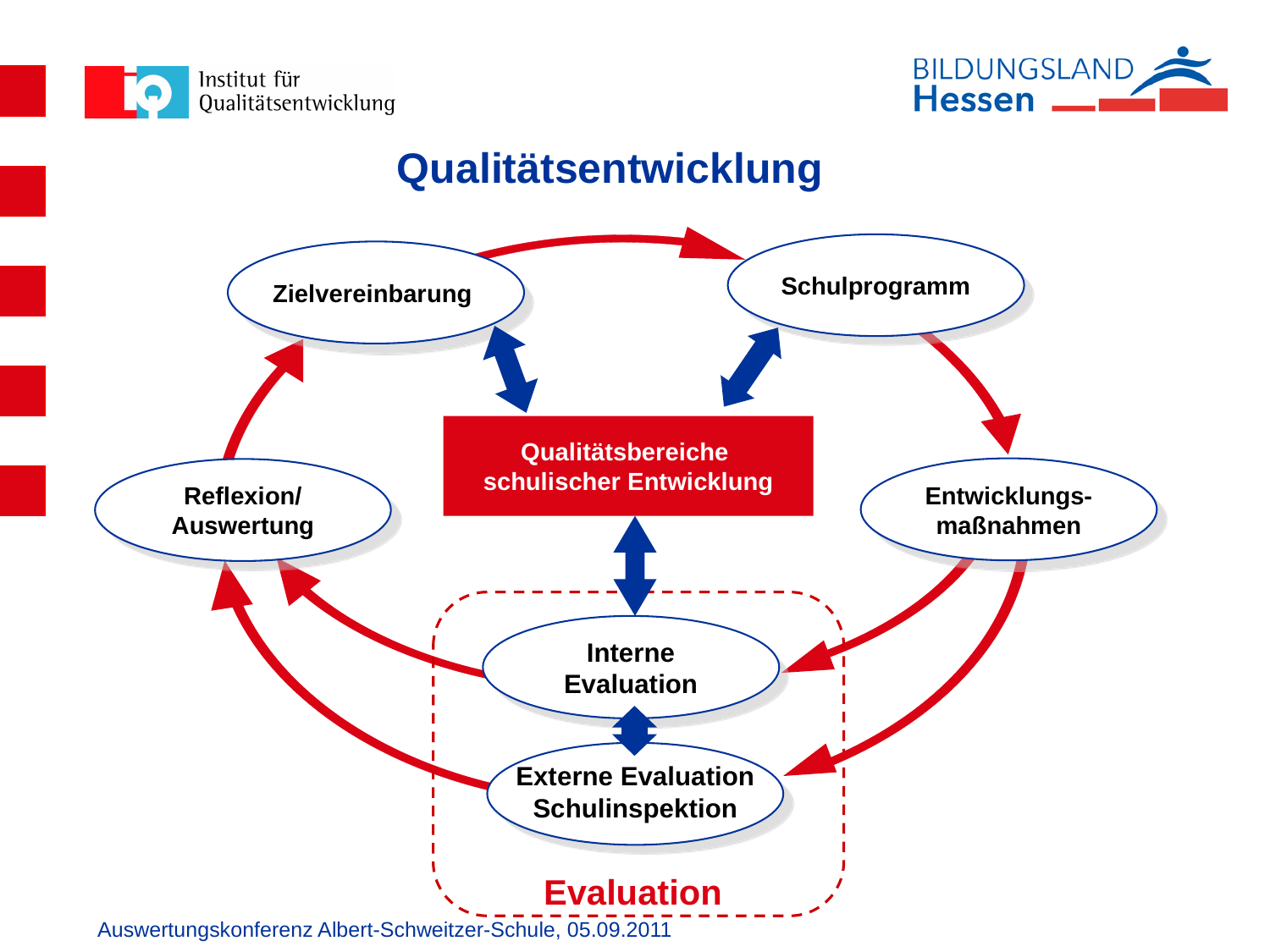

Qualitätsentwicklung

Schulprogramm

Zielvereinbarung

Qualitätsbereiche
schulischer Entwicklung

Entwicklungs-
maßnahmen
Reflexion/
Auswertung

Interne
Evaluation

Externe Evaluation
Schulinspektion
Evaluation
Auswertungskonferenz Albert-Schweitzer-Schule, 05.09.2011